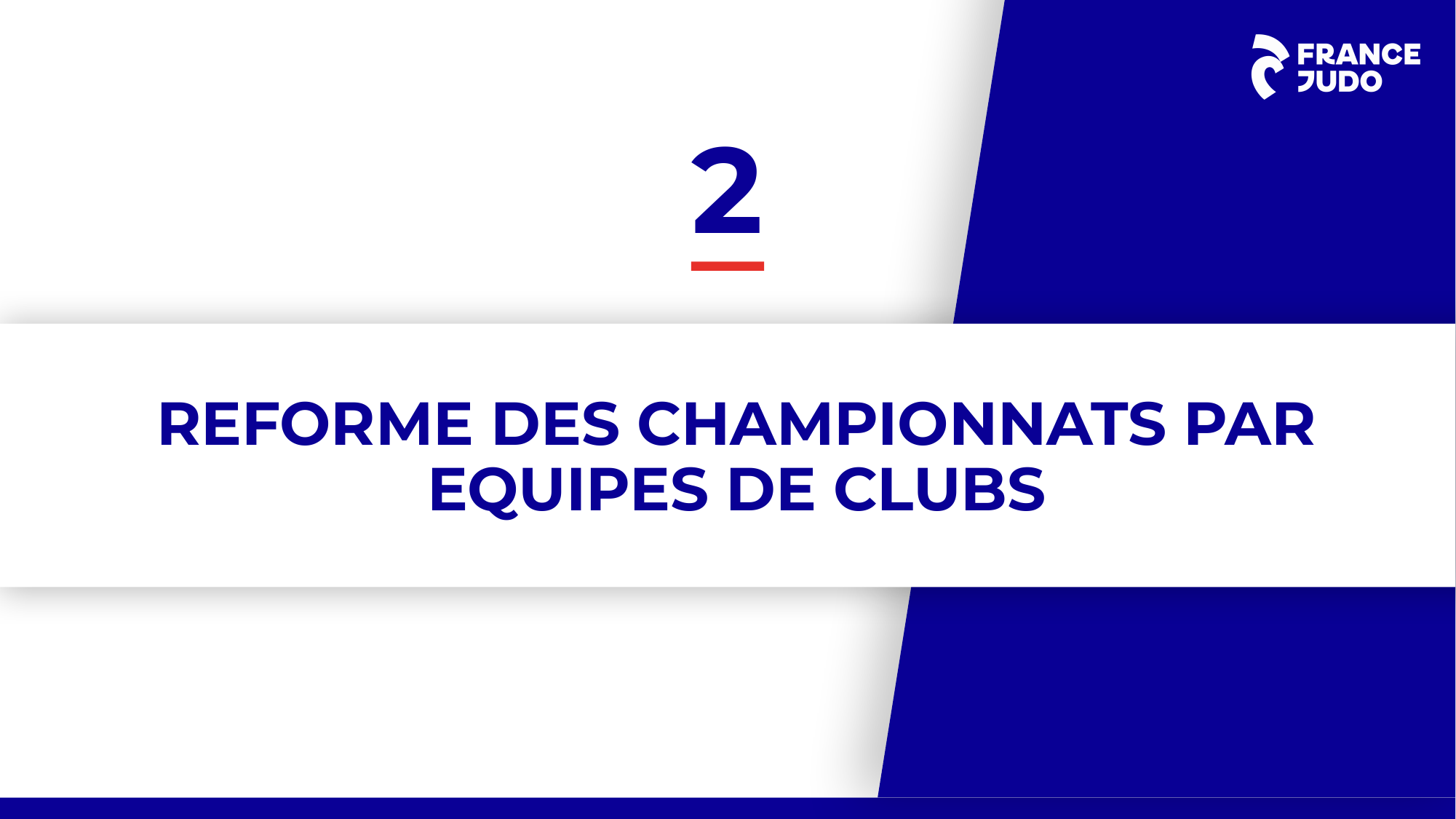

2

REFORME DES CHAMPIONNATS PAR EQUIPES DE CLUBS